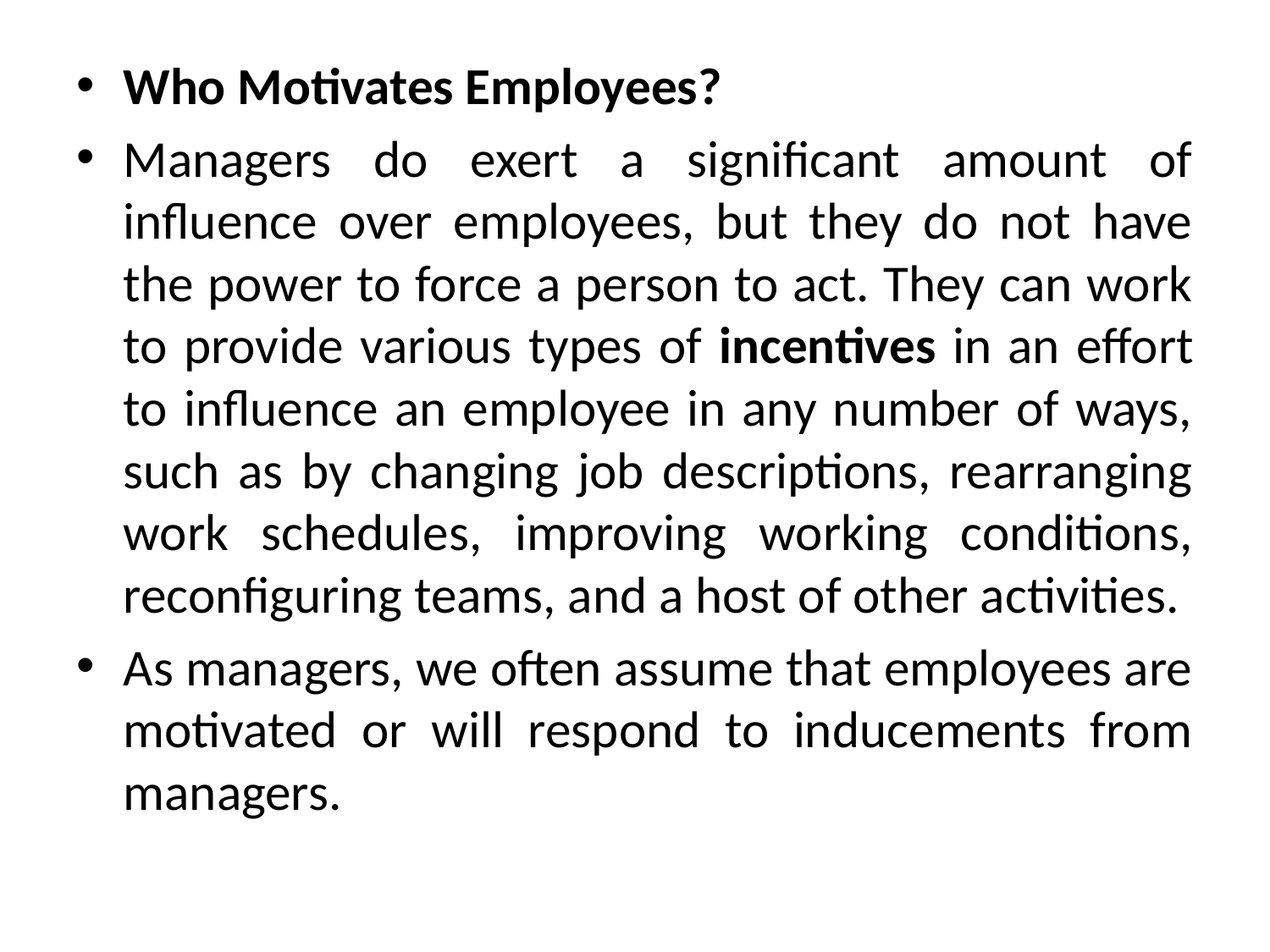

Who Motivates Employees?
Managers do exert a significant amount of influence over employees, but they do not have the power to force a person to act. They can work to provide various types of incentives in an effort to influence an employee in any number of ways, such as by changing job descriptions, rearranging work schedules, improving working conditions, reconfiguring teams, and a host of other activities.
As managers, we often assume that employees are motivated or will respond to inducements from managers.